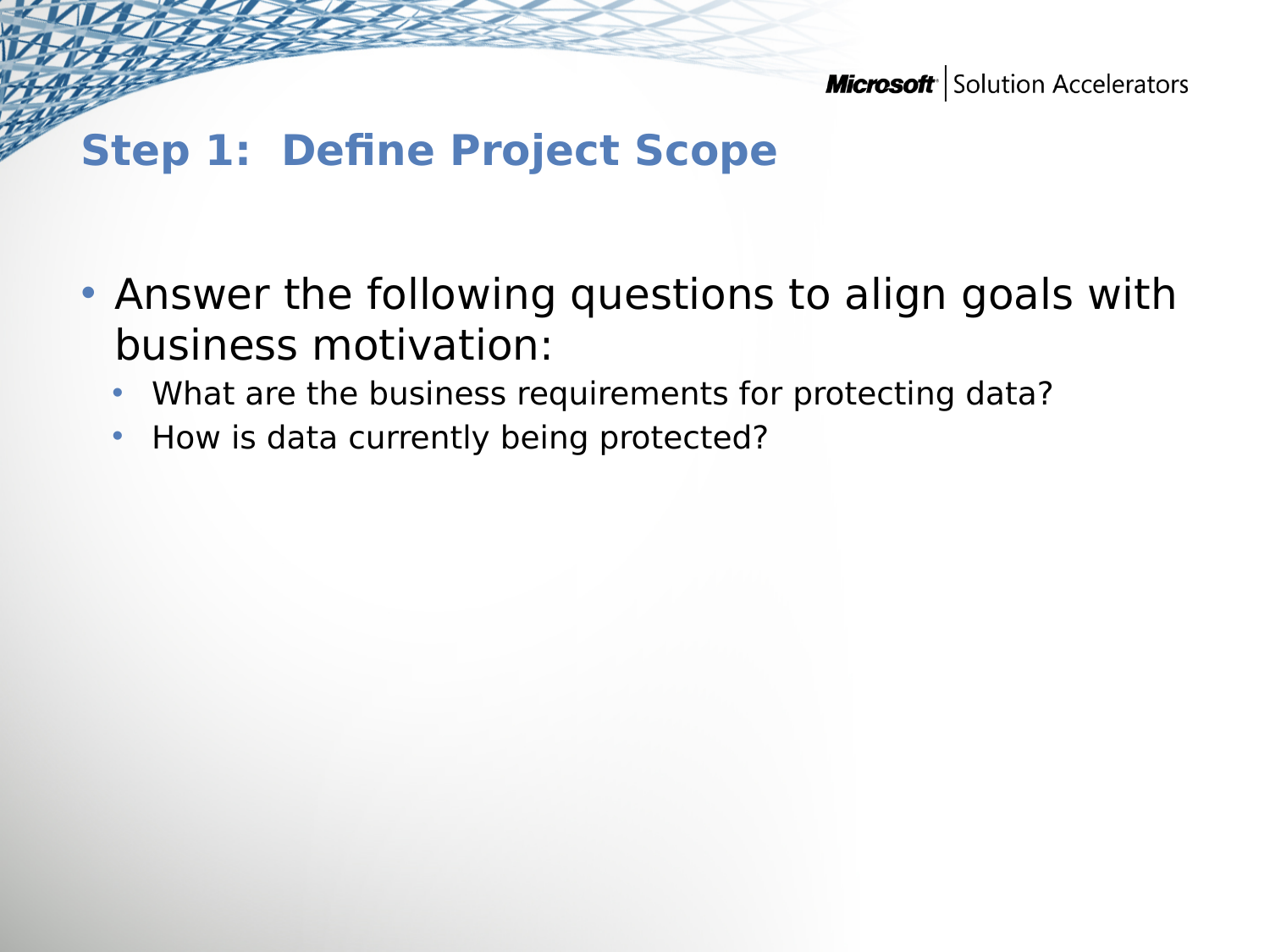

# Step 1:  Define Project Scope

Answer the following questions to align goals with business motivation:
What are the business requirements for protecting data?
How is data currently being protected?